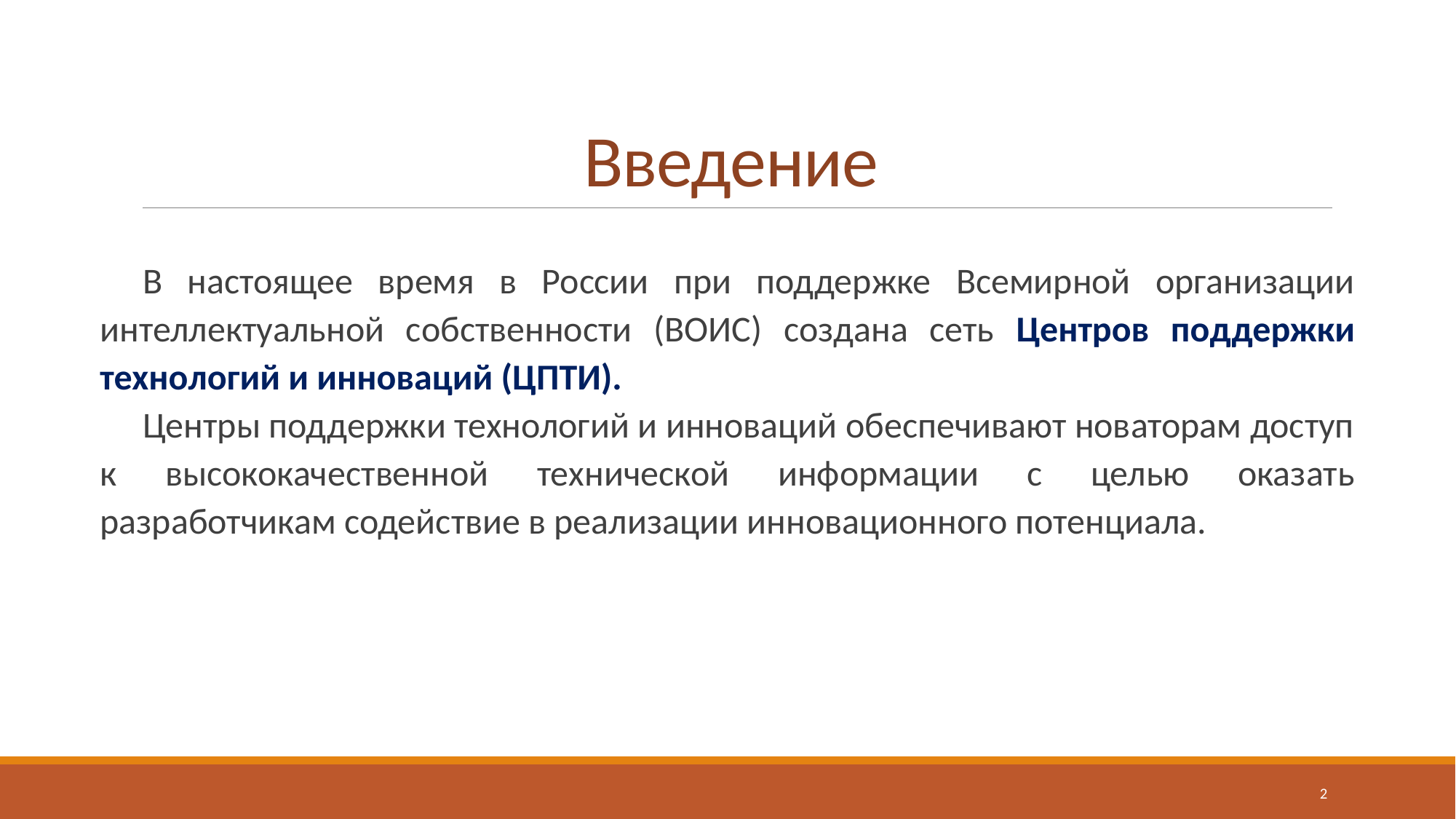

# Введение
В настоящее время в России при поддержке Всемирной организации интеллектуальной собственности (ВОИС) создана сеть Центров поддержки технологий и инноваций (ЦПТИ).
Центры поддержки технологий и инноваций обеспечивают новаторам доступ к высококачественной технической информации с целью оказать разработчикам содействие в реализации инновационного потенциала.

2